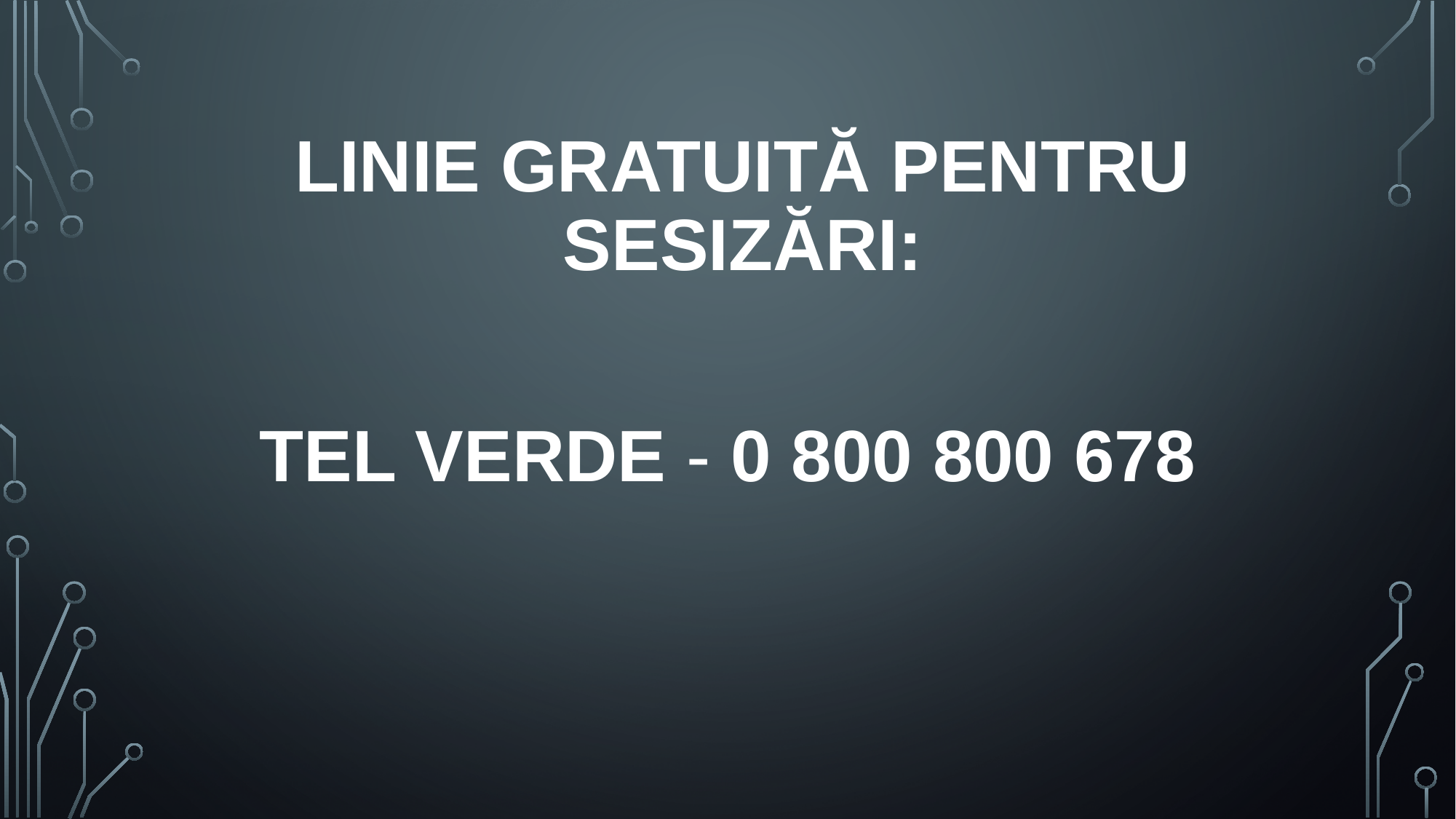

# Linie gratuită pentru sesizĂri:

TEL VERDE - 0 800 800 678